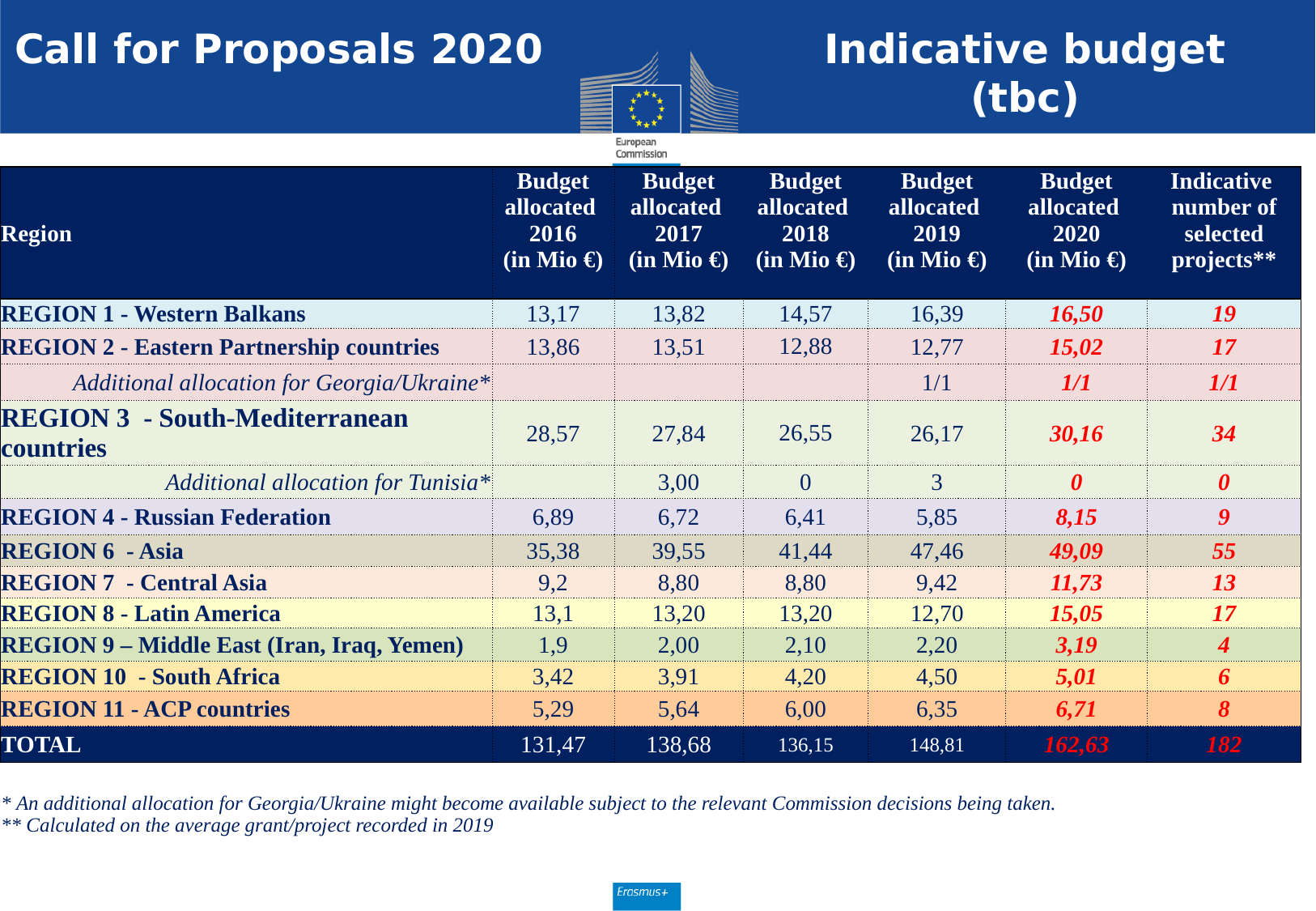

Indicative budget (tbc)
Call for Proposals 2020
| Region | Budget allocated 2016 (in Mio €) | Budget allocated 2017 (in Mio €) | Budget allocated 2018 (in Mio €) | Budget allocated 2019 (in Mio €) | Budget allocated 2020 (in Mio €) | Indicative number of selected projects\*\* |  |
| --- | --- | --- | --- | --- | --- | --- | --- |
| REGION 1 - Western Balkans | 13,17 | 13,82 | 14,57 | 16,39 | 16,50 | 19 |  |
| REGION 2 - Eastern Partnership countries | 13,86 | 13,51 | 12,88 | 12,77 | 15,02 | 17 |  |
| Additional allocation for Georgia/Ukraine\* |  |  |  | 1/1 | 1/1 | 1/1 |  |
| REGION 3 - South-Mediterranean countries | 28,57 | 27,84 | 26,55 | 26,17 | 30,16 | 34 |  |
| Additional allocation for Tunisia\* |  | 3,00 | 0 | 3 | 0 | 0 |  |
| REGION 4 - Russian Federation | 6,89 | 6,72 | 6,41 | 5,85 | 8,15 | 9 |  |
| REGION 6 - Asia | 35,38 | 39,55 | 41,44 | 47,46 | 49,09 | 55 |  |
| REGION 7 - Central Asia | 9,2 | 8,80 | 8,80 | 9,42 | 11,73 | 13 |  |
| REGION 8 - Latin America | 13,1 | 13,20 | 13,20 | 12,70 | 15,05 | 17 |  |
| REGION 9 – Middle East (Iran, Iraq, Yemen) | 1,9 | 2,00 | 2,10 | 2,20 | 3,19 | 4 |  |
| REGION 10 - South Africa | 3,42 | 3,91 | 4,20 | 4,50 | 5,01 | 6 |  |
| REGION 11 - ACP countries | 5,29 | 5,64 | 6,00 | 6,35 | 6,71 | 8 |  |
| TOTAL | 131,47 | 138,68 | 136,15 | 148,81 | 162,63 | 182 |  |
| \* An additional allocation for Georgia/Ukraine might become available subject to the relevant Commission decisions being taken. \*\* Calculated on the average grant/project recorded in 2019 |  |  |  |  |  |  |  |